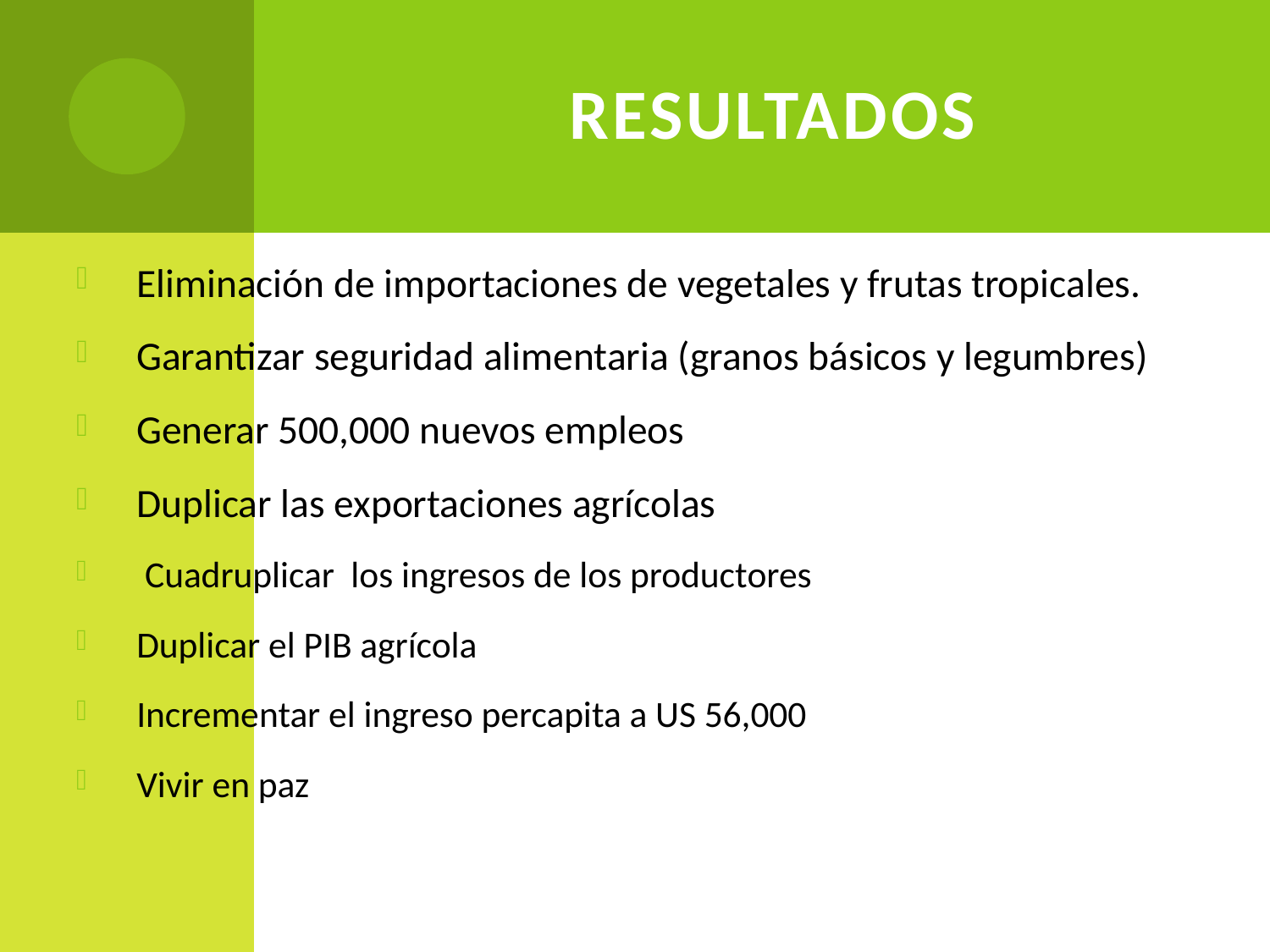

# RESULTADOS

Eliminación de importaciones de vegetales y frutas tropicales.
Garantizar seguridad alimentaria (granos básicos y legumbres)
Generar 500,000 nuevos empleos
Duplicar las exportaciones agrícolas
 Cuadruplicar  los ingresos de los productores
Duplicar el PIB agrícola
Incrementar el ingreso percapita a US 56,000
Vivir en paz